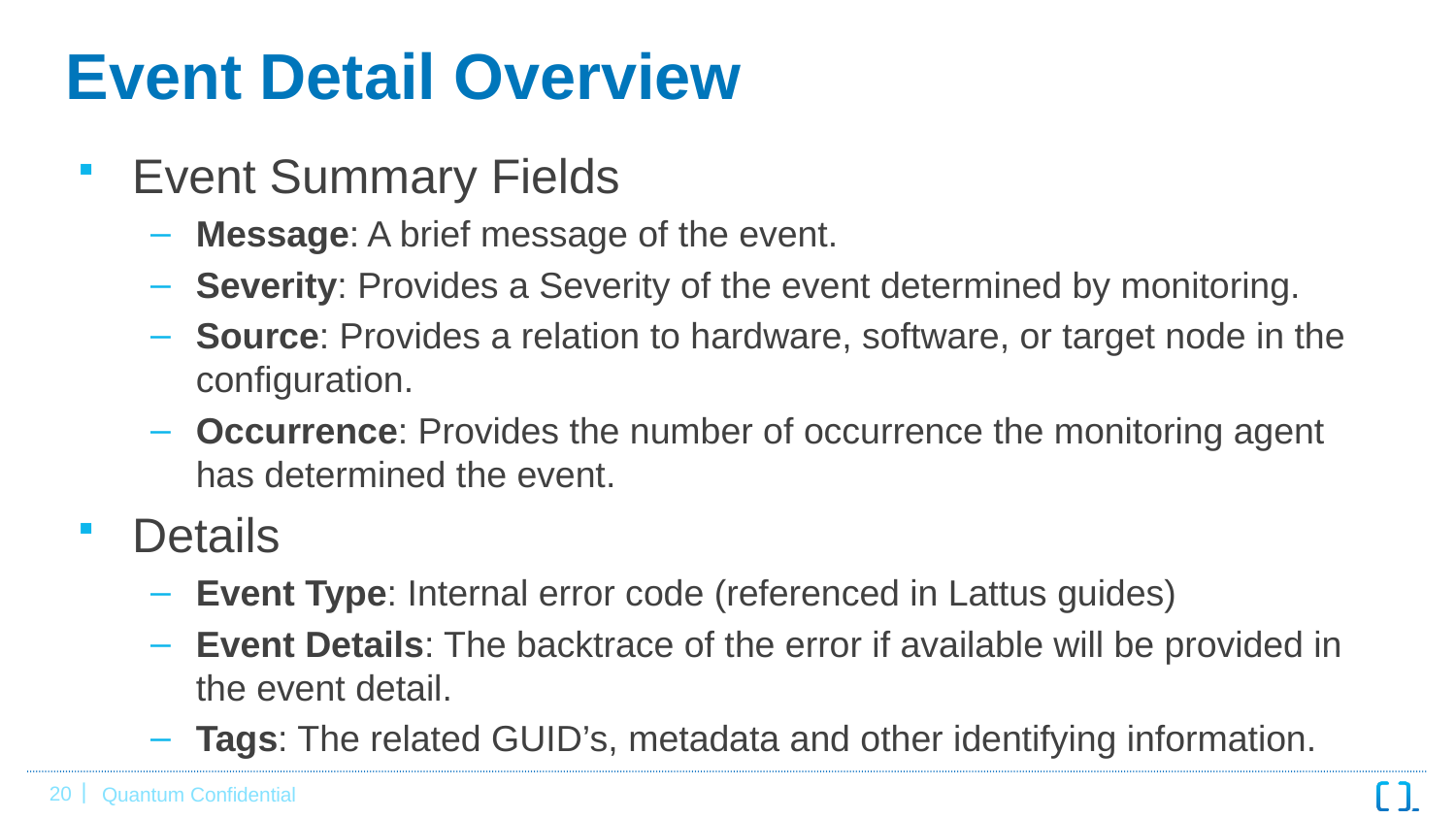

# Event Detail Overview
Event Summary Fields
Message: A brief message of the event.
Severity: Provides a Severity of the event determined by monitoring.
Source: Provides a relation to hardware, software, or target node in the configuration.
Occurrence: Provides the number of occurrence the monitoring agent has determined the event.
Details
Event Type: Internal error code (referenced in Lattus guides)
Event Details: The backtrace of the error if available will be provided in the event detail.
Tags: The related GUID’s, metadata and other identifying information.